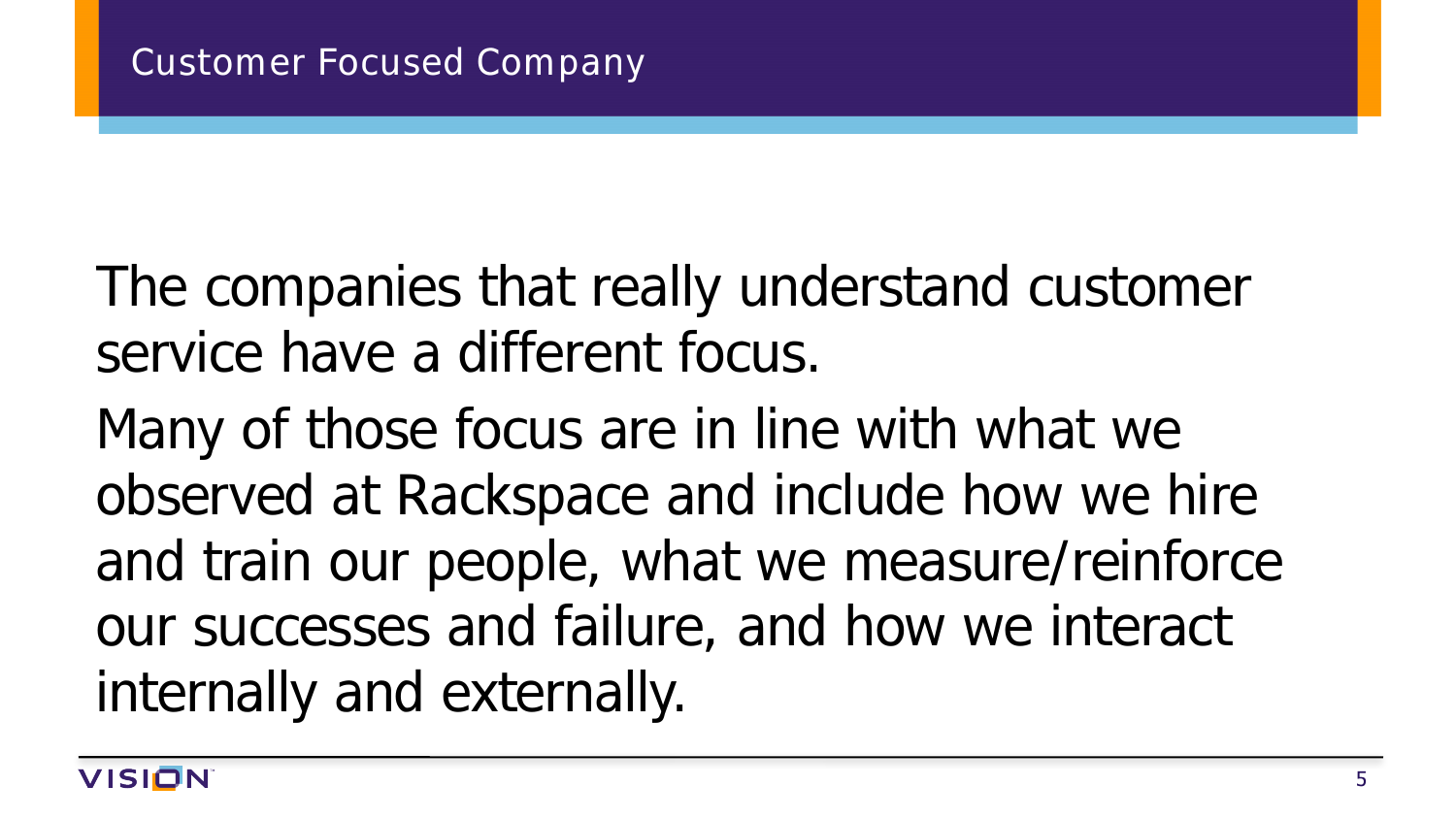

# Customer Focused Company

The companies that really understand customer service have a different focus.
Many of those focus are in line with what we observed at Rackspace and include how we hire and train our people, what we measure/reinforce our successes and failure, and how we interact internally and externally.

5